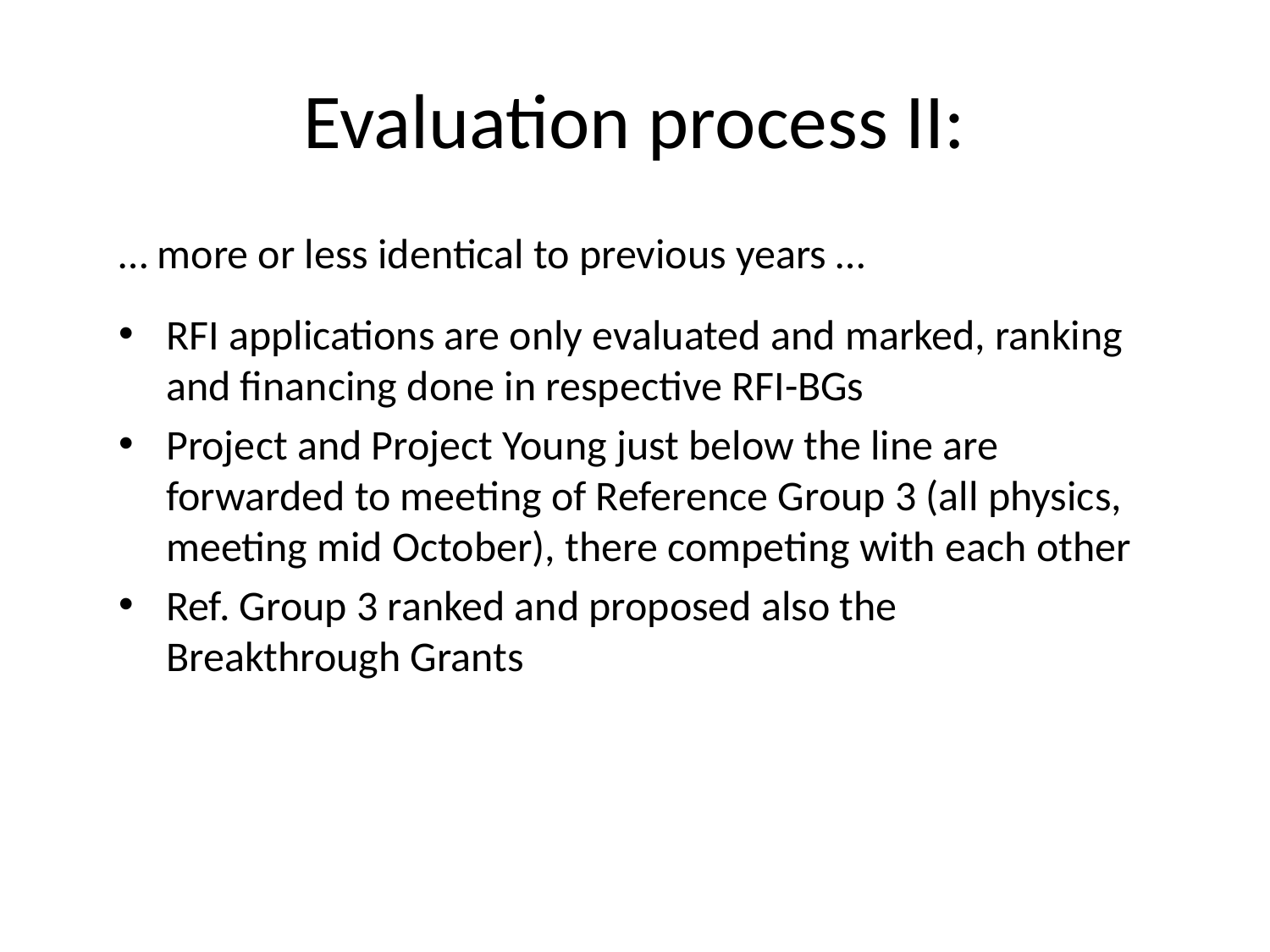

# Evaluation process II:

… more or less identical to previous years …

RFI applications are only evaluated and marked, ranking and financing done in respective RFI-BGs
Project and Project Young just below the line are forwarded to meeting of Reference Group 3 (all physics,  meeting mid October), there competing with each other
Ref. Group 3 ranked and proposed also the  Breakthrough Grants